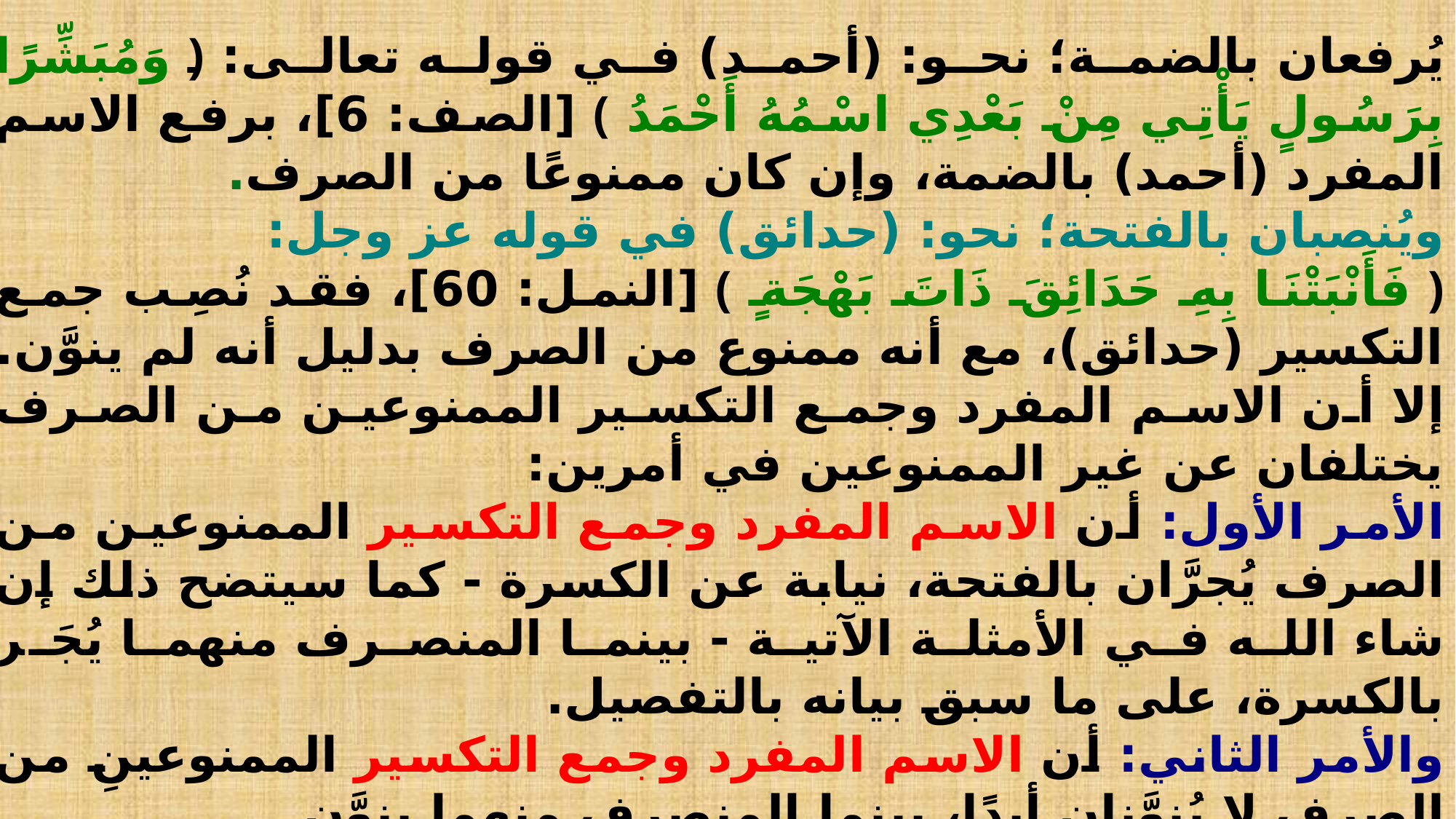

يُرفعان بالضمة؛ نحو: (أحمد) في قوله تعالى: ﴿ وَمُبَشِّرًا بِرَسُولٍ يَأْتِي مِنْ بَعْدِي اسْمُهُ أَحْمَدُ ﴾ [الصف: 6]، برفع الاسم المفرد (أحمد) بالضمة، وإن كان ممنوعًا من الصرف.
ويُنصبان بالفتحة؛ نحو: (حدائق) في قوله عز وجل:
﴿ فَأَنْبَتْنَا بِهِ حَدَائِقَ ذَاتَ بَهْجَةٍ ﴾ [النمل: 60]، فقد نُصِب جمع التكسير (حدائق)، مع أنه ممنوع من الصرف بدليل أنه لم ينوَّن.
إلا أن الاسم المفرد وجمع التكسير الممنوعين من الصرف يختلفان عن غير الممنوعين في أمرين:
الأمر الأول: أن الاسم المفرد وجمع التكسير الممنوعين من الصرف يُجرَّان بالفتحة، نيابة عن الكسرة - كما سيتضح ذلك إن شاء الله في الأمثلة الآتية - بينما المنصرف منهما يُجَر بالكسرة، على ما سبق بيانه بالتفصيل.
والأمر الثاني: أن الاسم المفرد وجمع التكسير الممنوعينِ من الصرف لا يُنوَّنانِ أبدًا، بينما المنصرف منهما ينوَّن.
ومثال جر الاسم المفرد المنصرف بالكسرة مع تنوينه: كلمة (محمد) في قوله تعالى: ﴿ وَآمَنُوا بِمَا نُزِّلَ عَلَى مُحَمَّدٍ ﴾ [محمد: 2].
ومثال جر الاسم المفرد غير المنصرف بالفتحة، مع عدم تنوينه: كلمة (إبراهيم) في قوله تعالى: ﴿ وَمَنْ يَرْغَبُ عَنْ مِلَّةِ إِبْرَاهِيمَ إِلَّا مَنْ سَفِهَ نَفْسَهُ ﴾ [البقرة: 130].